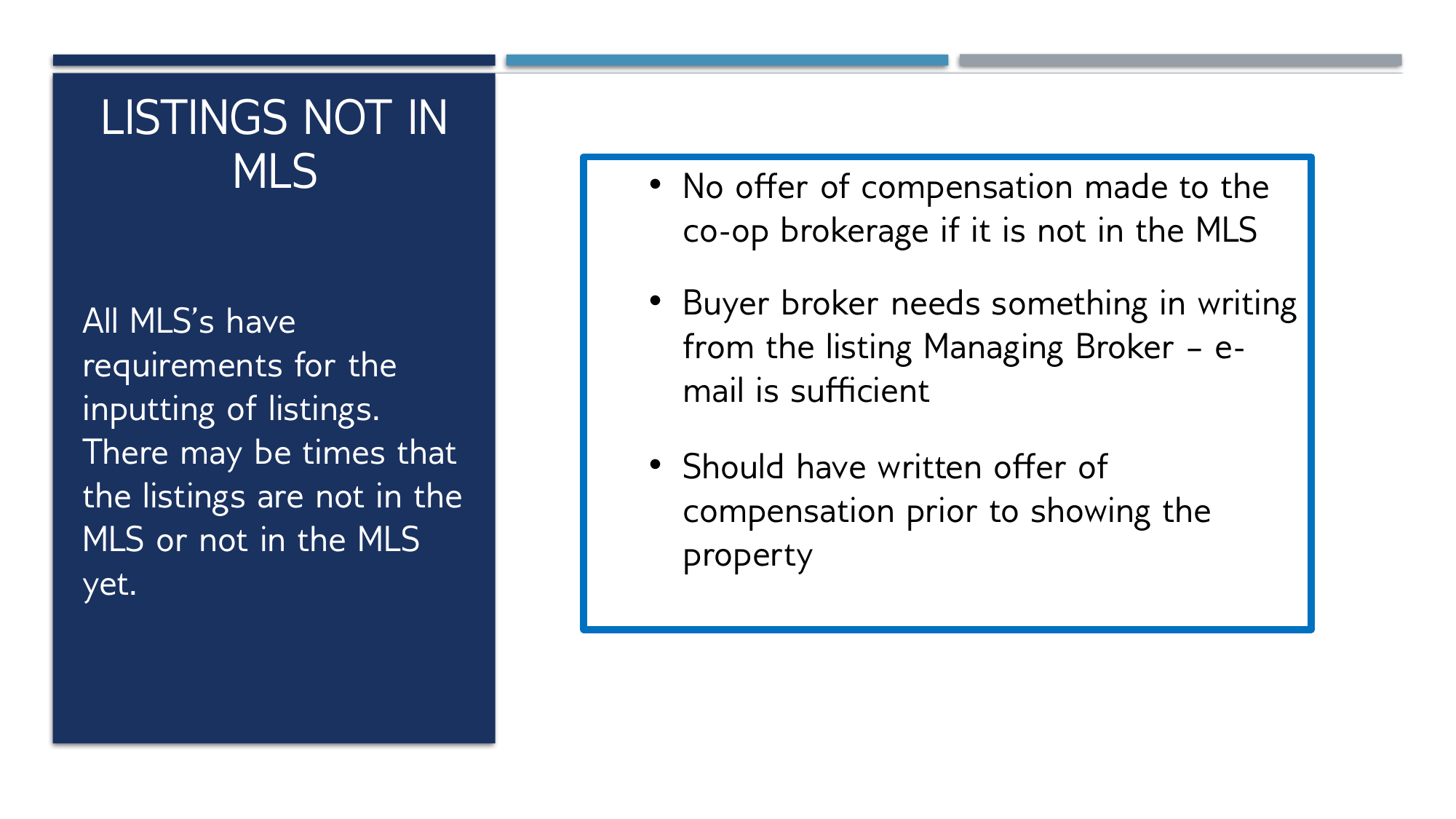

# Listings not in MLS
No offer of compensation made to the co-op brokerage if it is not in the MLS

Buyer broker needs something in writing from the listing Managing Broker – e-mail is sufficient

Should have written offer of compensation prior to showing the property

All MLS’s have requirements for the inputting of listings.  There may be times that the listings are not in the MLS or not in the MLS yet.